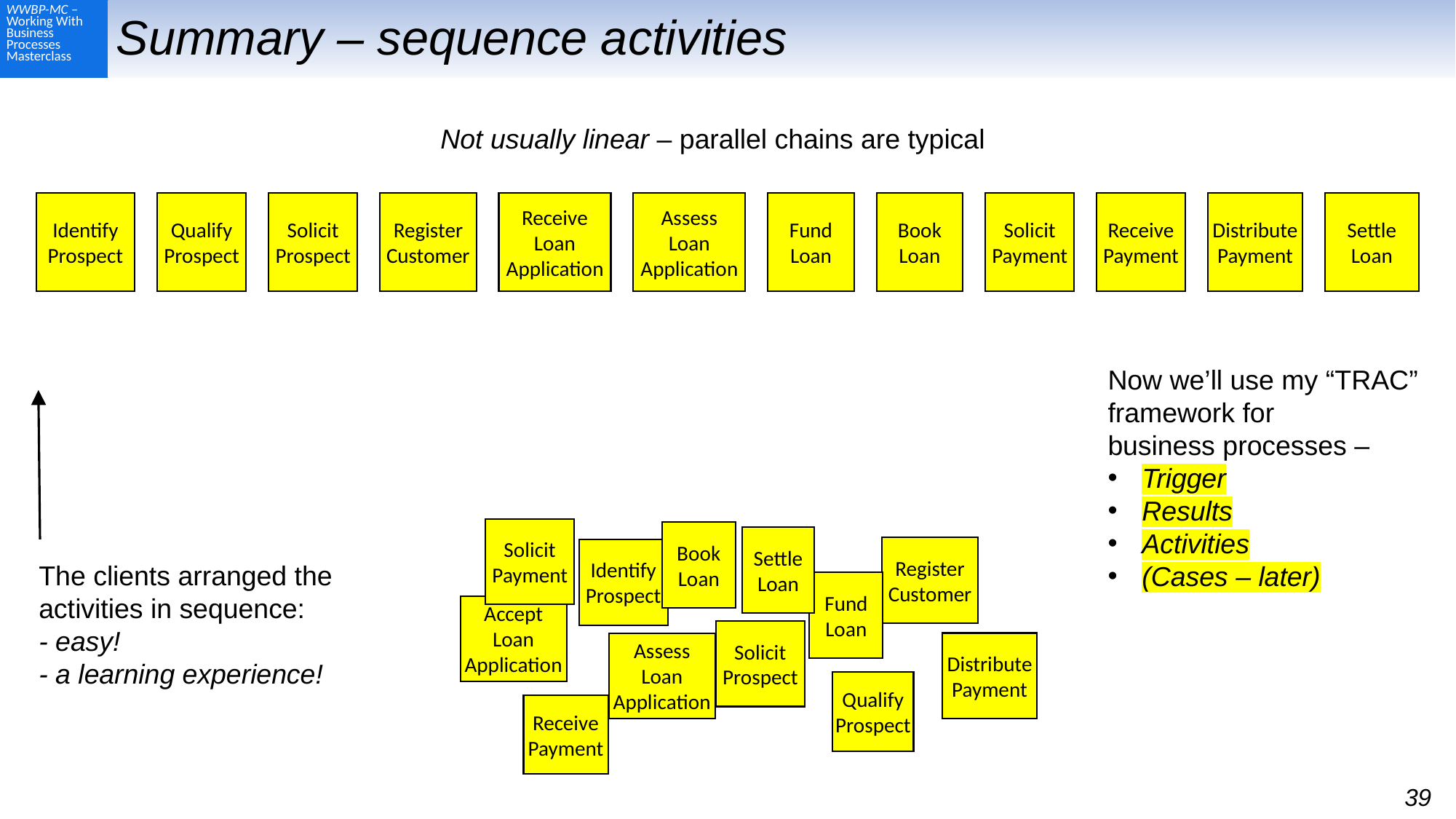

# Summary – sequence activities
Not usually linear – parallel chains are typical
Identify
Prospect
Qualify
Prospect
Solicit
Prospect
Register
Customer
Fund
Loan
Book
Loan
Solicit
Payment
Receive
Payment
Distribute
Payment
Settle
Loan
Receive
Loan
Application
Assess
Loan
Application
Now we’ll use my “TRAC” framework for
business processes –
Trigger
Results
Activities
(Cases – later)

Solicit
Payment
Book
Loan
Settle
Loan
Register
Customer
Identify
Prospect
The clients arranged the activities in sequence:
- easy!
- a learning experience!
Fund
Loan
Accept
Loan
Application
Solicit
Prospect
Distribute
Payment
Assess
Loan
Application
Qualify
Prospect
Receive
Payment